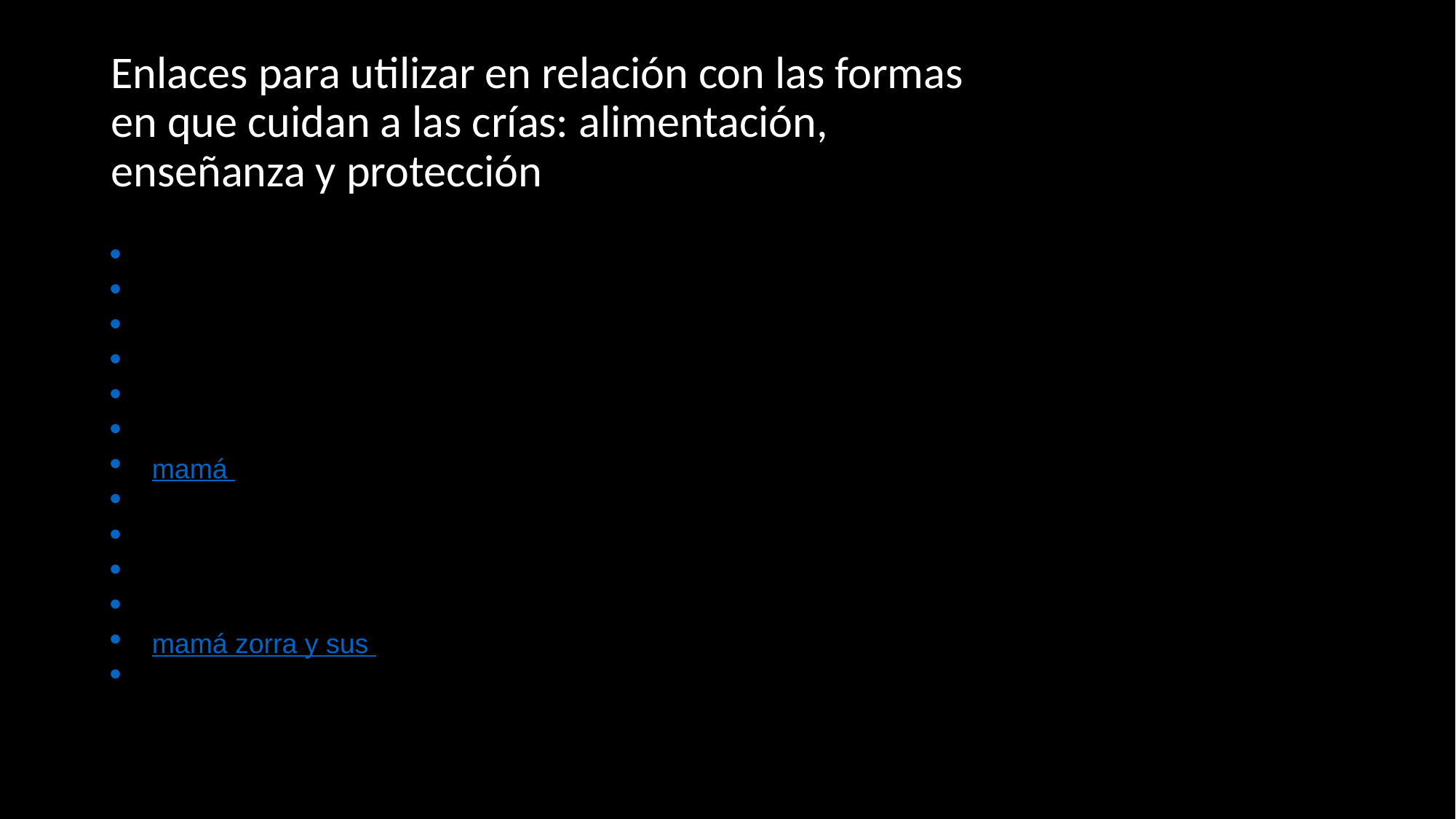

# Enlaces para utilizar en relación con las formas en que cuidan a las crías: alimentación, enseñanza y protección
pato de cresta: protección
nutria en el zoológico: enseñanza
cría de foca común: protección
nado de foca común: bienestar
cervatillo: protección y alimentación
mamá oso y su osezno: enseñanza y protección
mamá grizzly: alimentación
frailecillo blanco en el nido: protección
musarañas: protección
gallo de salvia (minuto 3:02 a 5:15): enseñanza y protección
pájaro carpintero norteamericano: alimentación
mamá zorra y sus zorreznos: alimentación, bienestar
puma y su cachorro: limpieza y alimentación